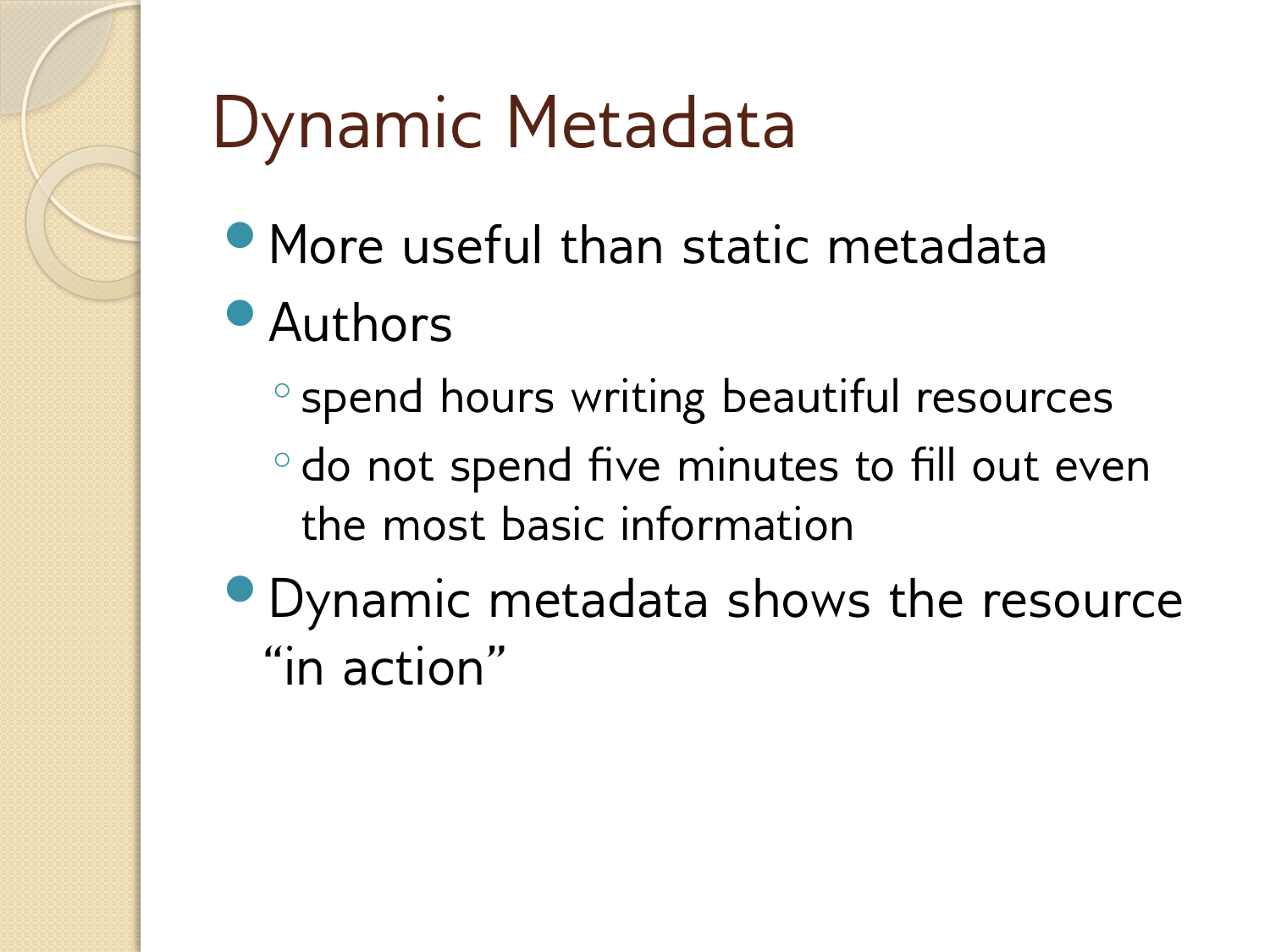

# Dynamic Metadata
More useful than static metadata
Authors
spend hours writing beautiful resources
do not spend five minutes to fill out even the most basic information
Dynamic metadata shows the resource “in action”